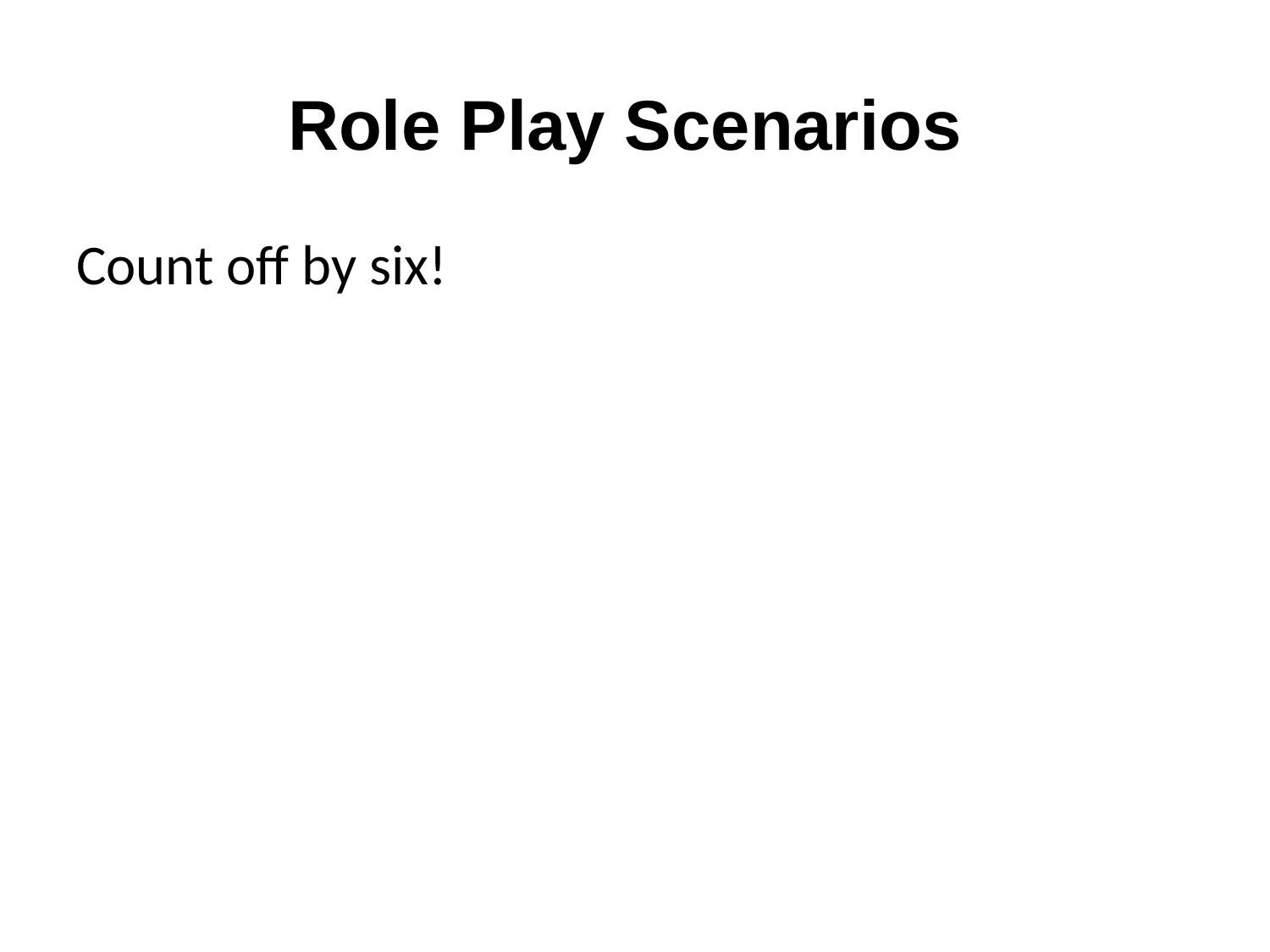

# Role Play Scenarios
Count off by six!